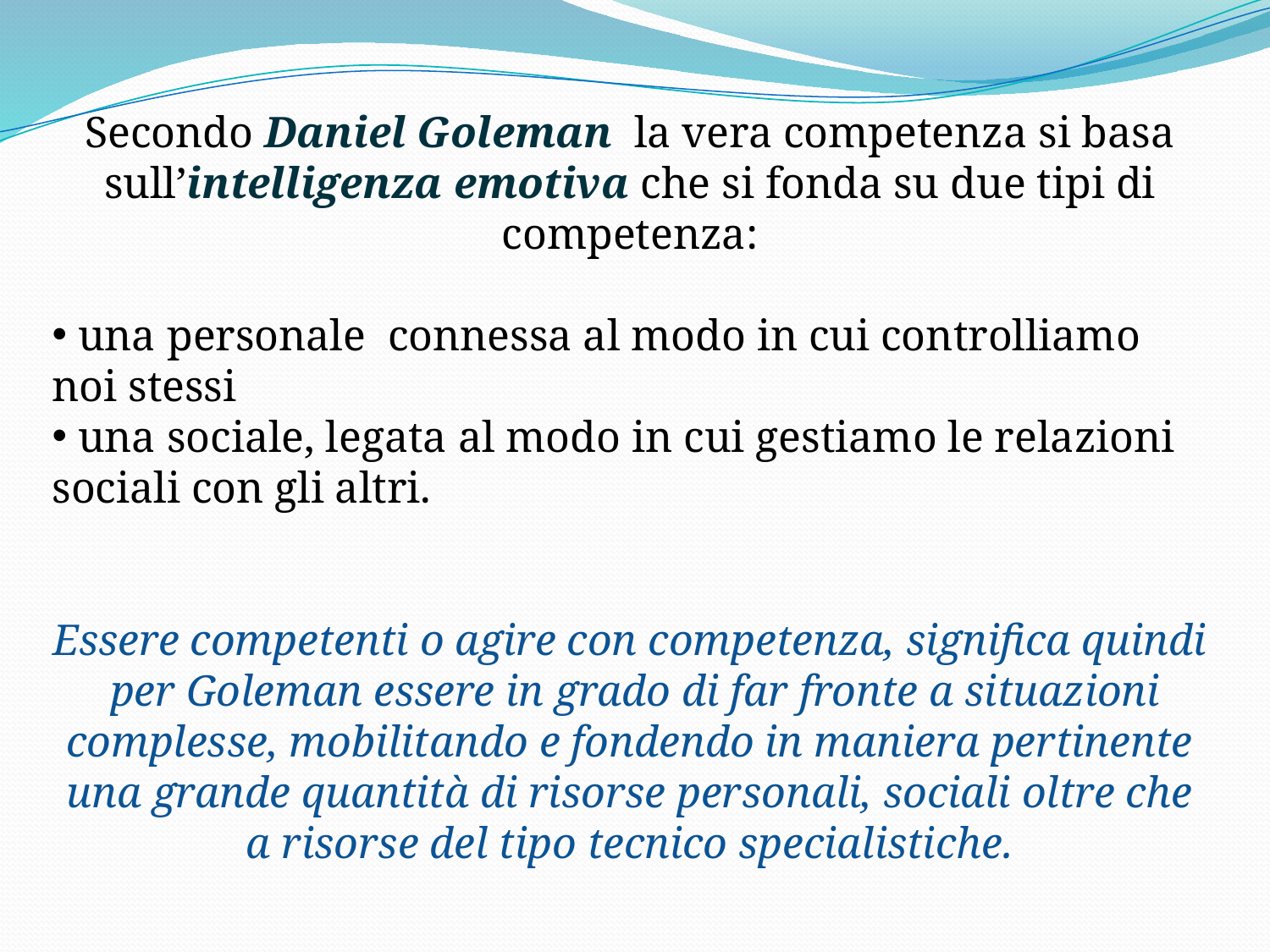

Secondo Daniel Goleman  la vera competenza si basa sull’intelligenza emotiva che si fonda su due tipi di competenza:

 una personale  connessa al modo in cui controlliamo noi stessi
 una sociale, legata al modo in cui gestiamo le relazioni sociali con gli altri.

Essere competenti o agire con competenza, significa quindi  per Goleman essere in grado di far fronte a situazioni complesse, mobilitando e fondendo in maniera pertinente una grande quantità di risorse personali, sociali oltre che a risorse del tipo tecnico specialistiche.